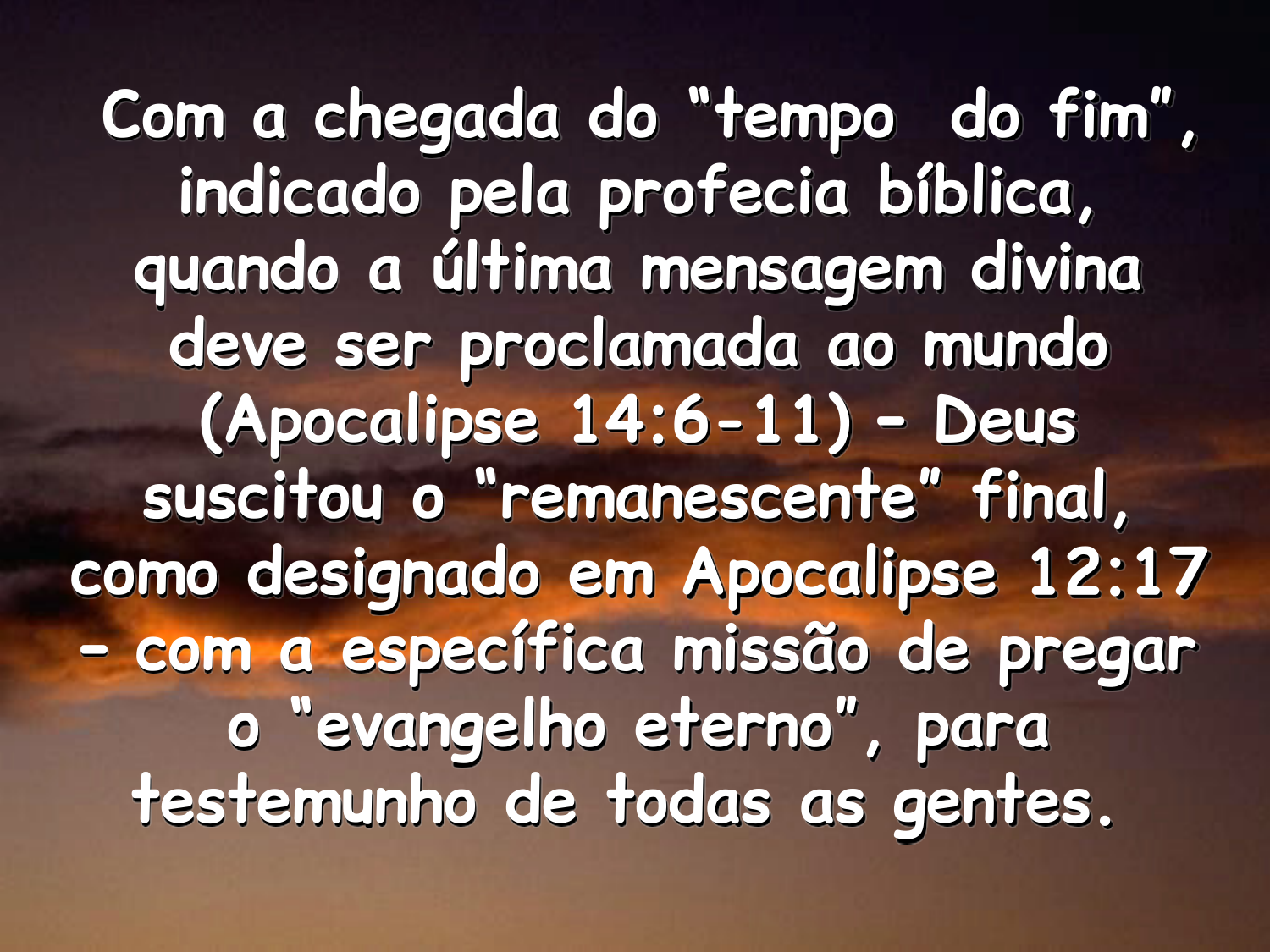

# Com a chegada do “tempo  do fim”, indicado pela profecia bíblica, quando a última mensagem divina deve ser proclamada ao mundo (Apocalipse 14:6-11) – Deus suscitou o “remanescente” final, como designado em Apocalipse 12:17 – com a específica missão de pregar o “evangelho eterno”, para testemunho de todas as gentes.